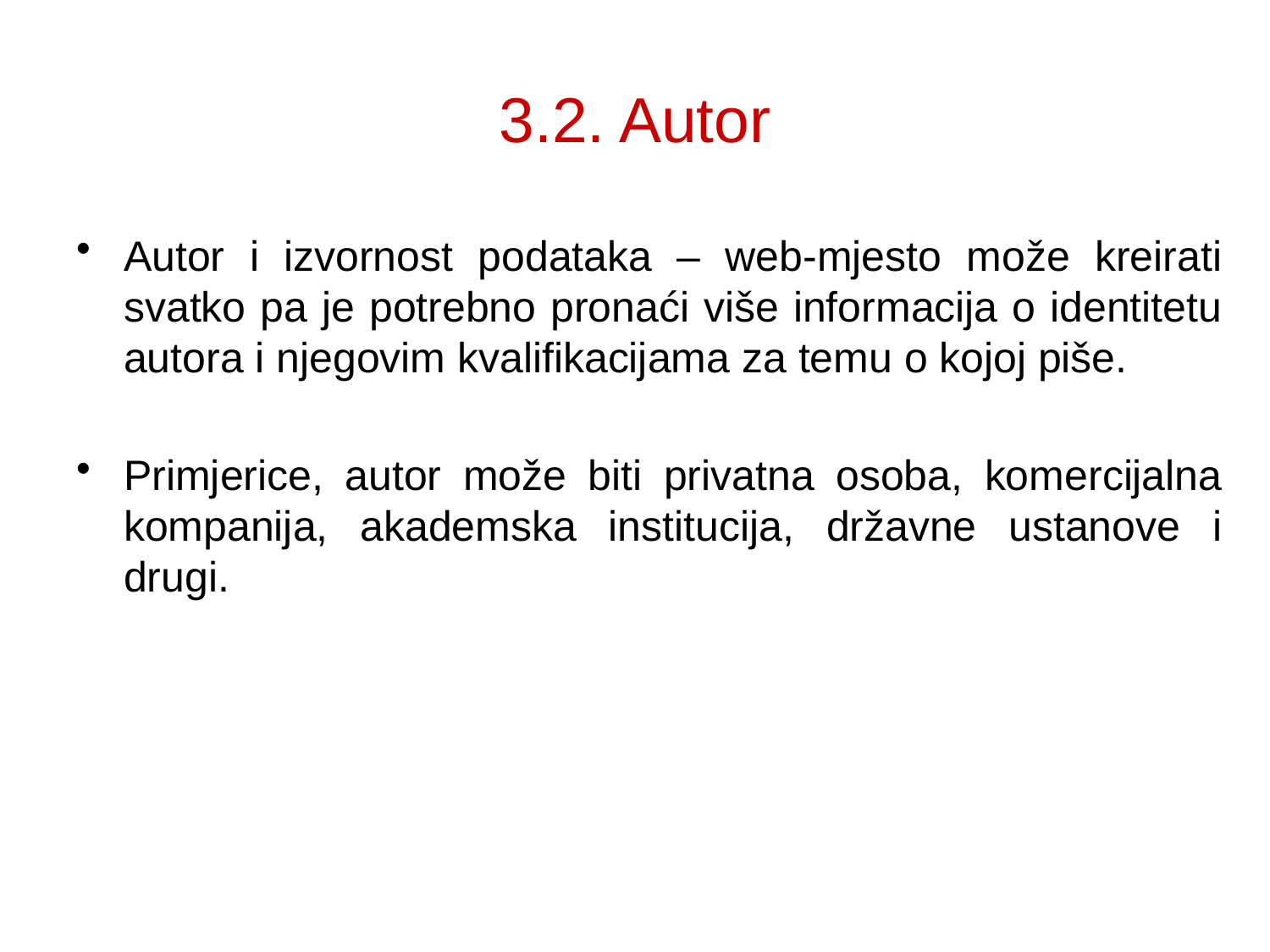

# 3.2. Autor
Autor i izvornost podataka – web-mjesto može kreirati svatko pa je potrebno pronaći više informacija o identitetu autora i njegovim kvalifikacijama za temu o kojoj piše.

Primjerice, autor može biti privatna osoba, komercijalna kompanija, akademska institucija, državne ustanove i drugi.